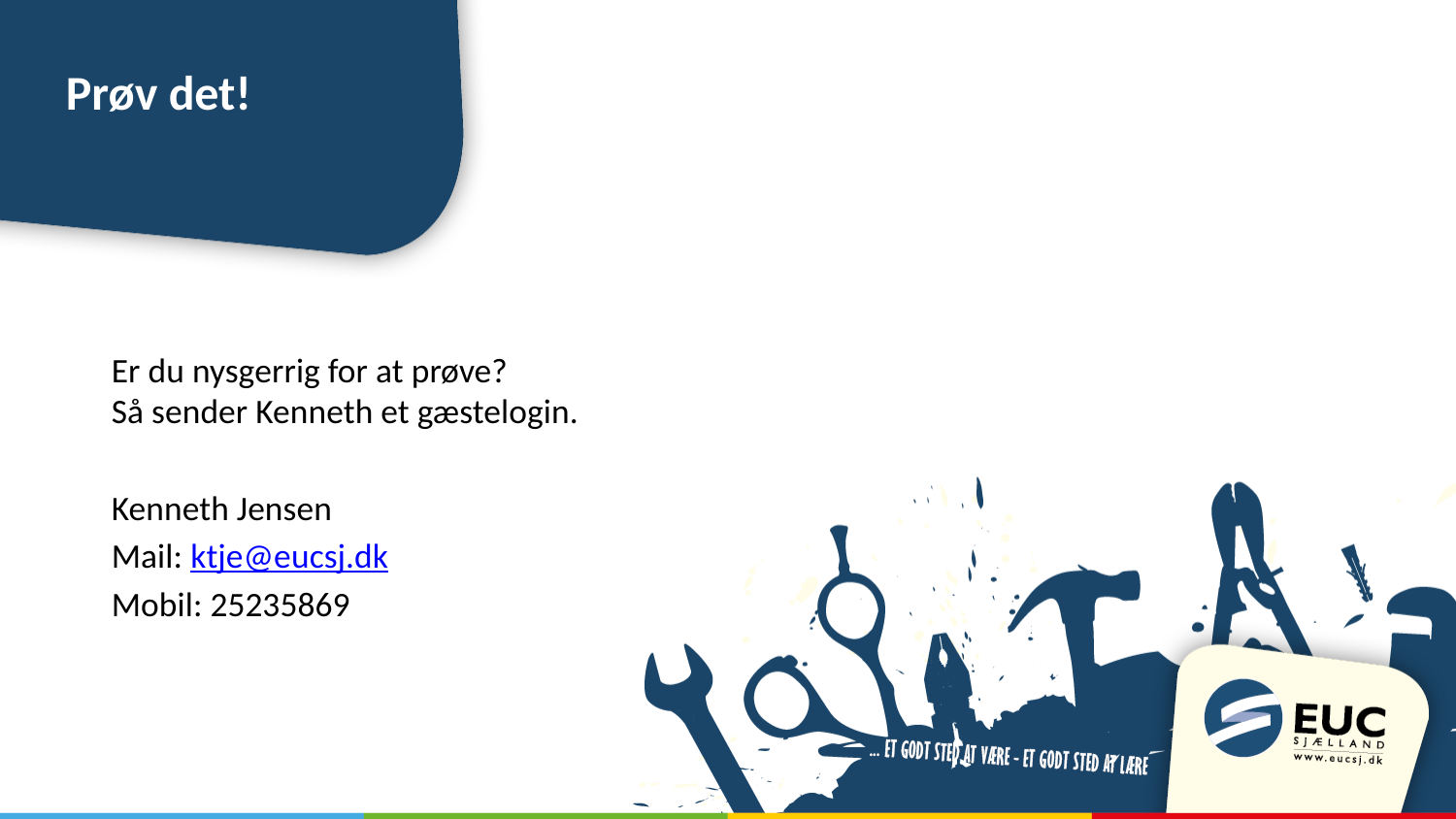

# Prøv det!

Er du nysgerrig for at prøve?
Så sender Kenneth et gæstelogin.

Kenneth Jensen
Mail: ktje@eucsj.dk
Mobil: 25235869